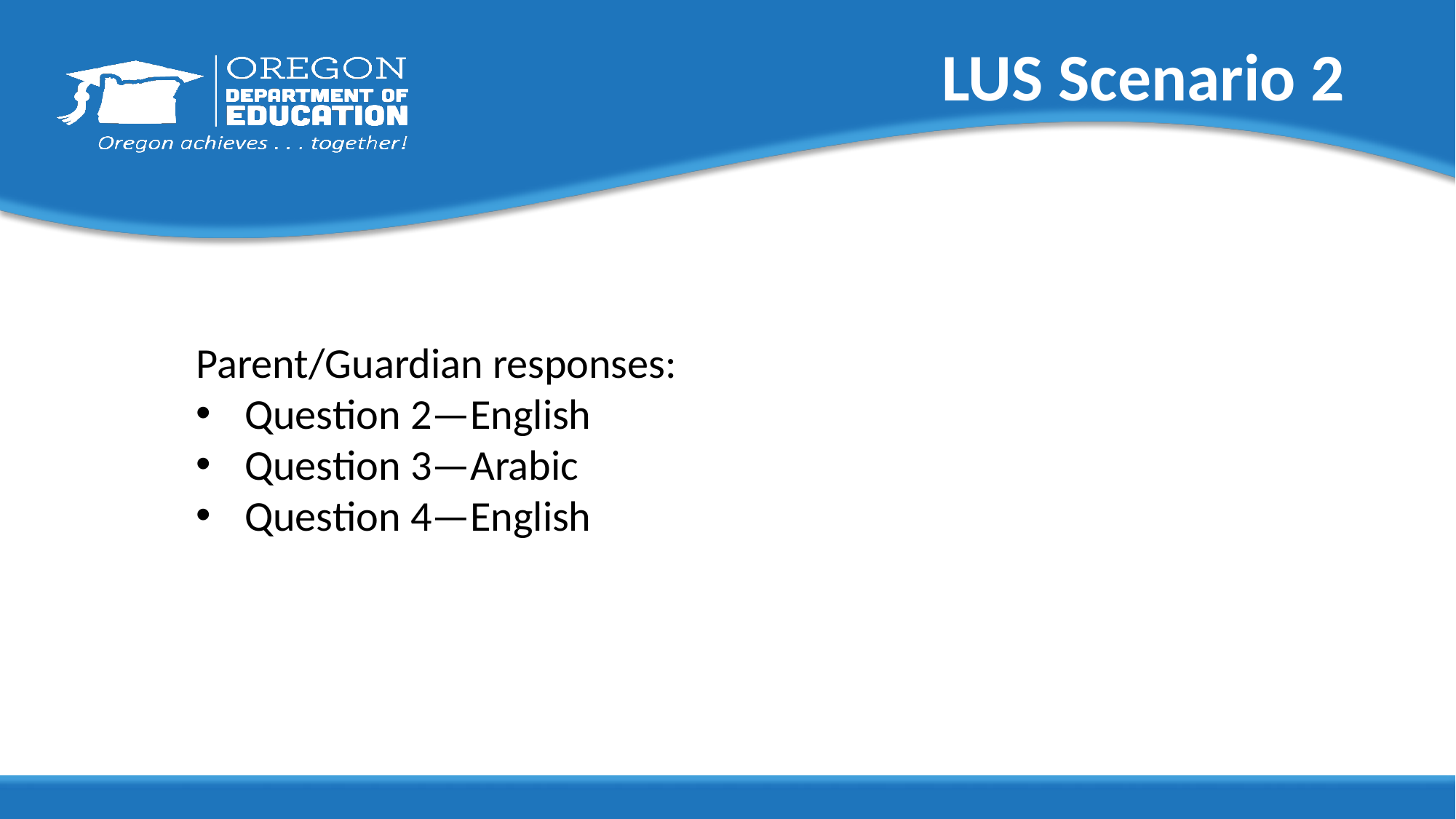

# LUS Scenario 2
Parent/Guardian responses:
Question 2—English
Question 3—Arabic
Question 4—English